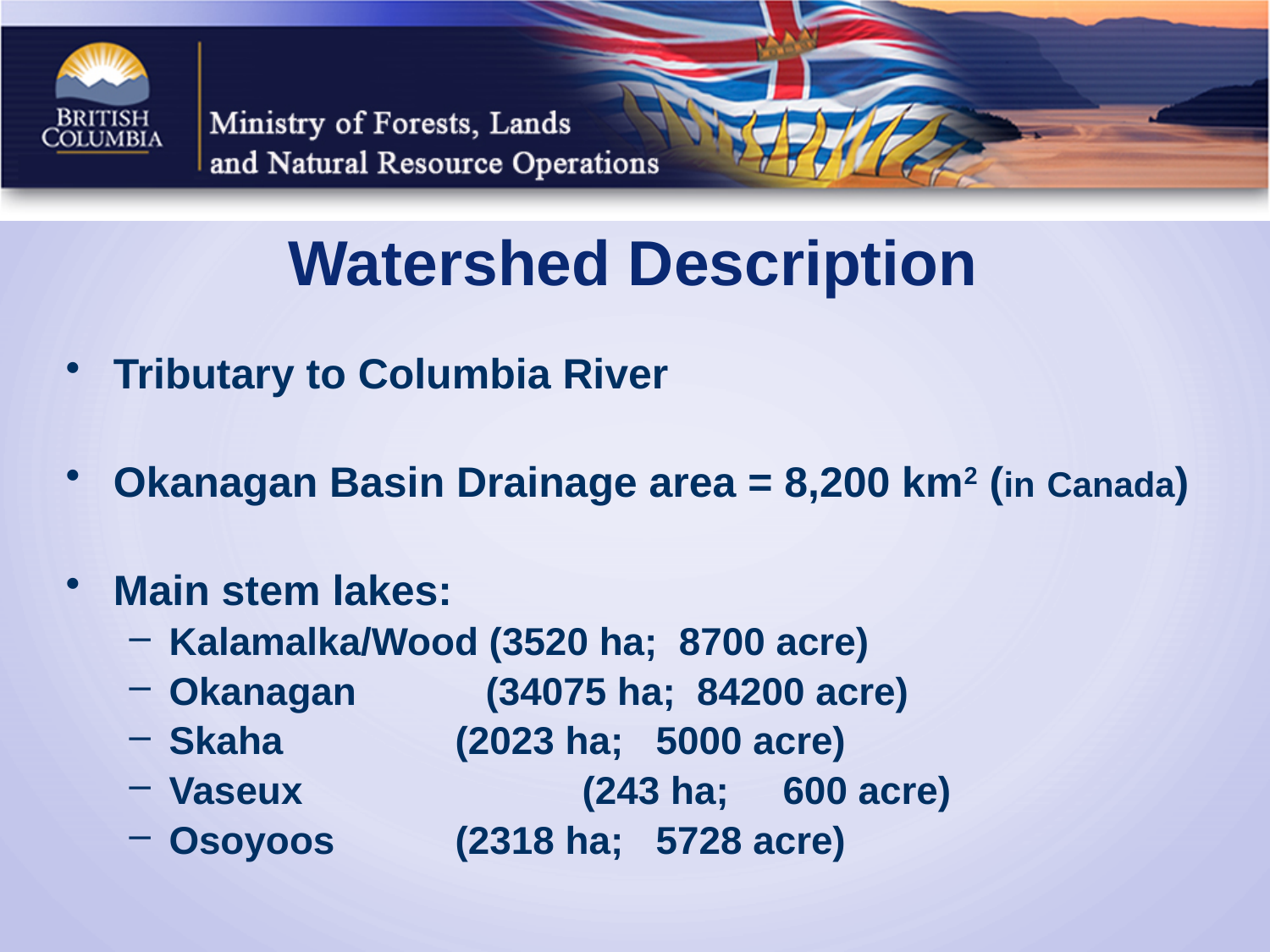

Watershed Description
Tributary to Columbia River

Okanagan Basin Drainage area = 8,200 km2 (in Canada)

Main stem lakes:
Kalamalka/Wood (3520 ha;  8700 acre)
Okanagan            (34075 ha;  84200 acre)
Skaha		   (2023 ha;   5000 acre)
Vaseux		   (243 ha;     600 acre)
Osoyoos	   (2318 ha;   5728 acre)